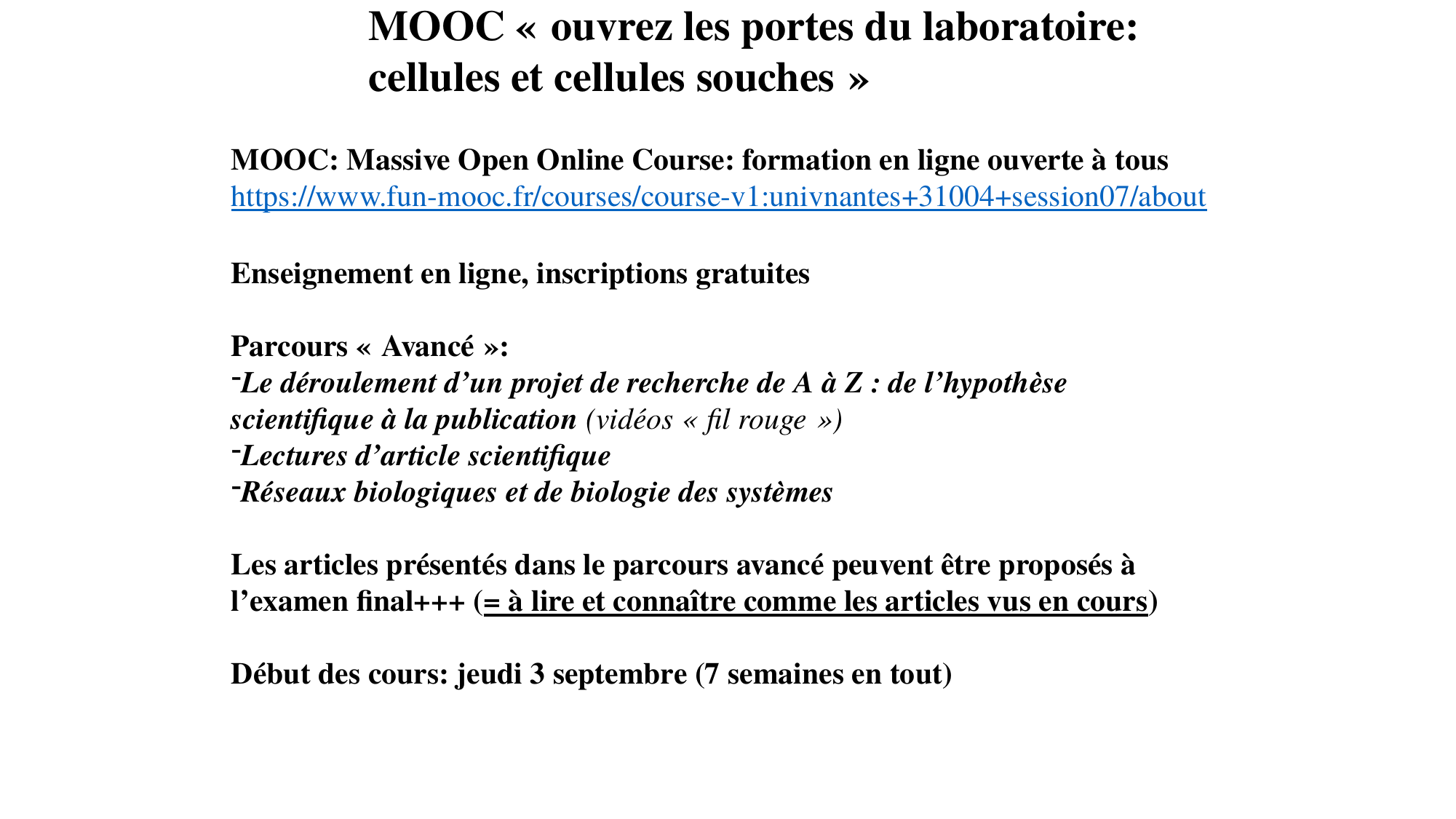

MOOC « ouvrez les portes du laboratoire: cellules et cellules souches »
MOOC: Massive Open Online Course: formation en ligne ouverte à tous
https://www.fun-mooc.fr/courses/course-v1:univnantes+31004+session07/about

Enseignement en ligne, inscriptions gratuites

Parcours « Avancé »:
Le déroulement d’un projet de recherche de A à Z : de l’hypothèse scientifique à la publication (vidéos « fil rouge »)
Lectures d’article scientifique
Réseaux biologiques et de biologie des systèmes

Les articles présentés dans le parcours avancé peuvent être proposés à l’examen final+++ (= à lire et connaître comme les articles vus en cours)

Début des cours: jeudi 3 septembre (7 semaines en tout)